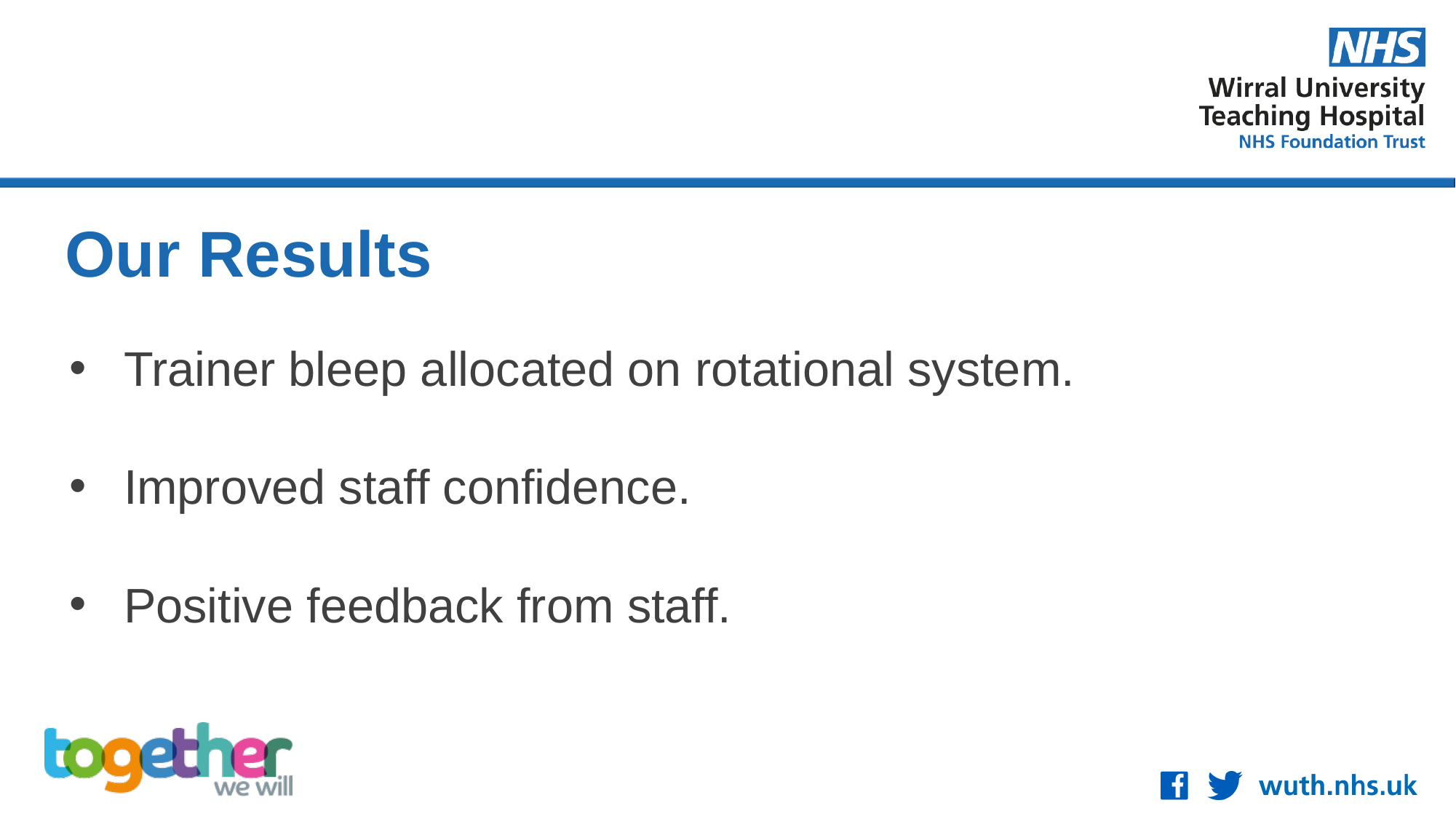

Our Results
Trainer bleep allocated on rotational system.

Improved staff confidence.

Positive feedback from staff.